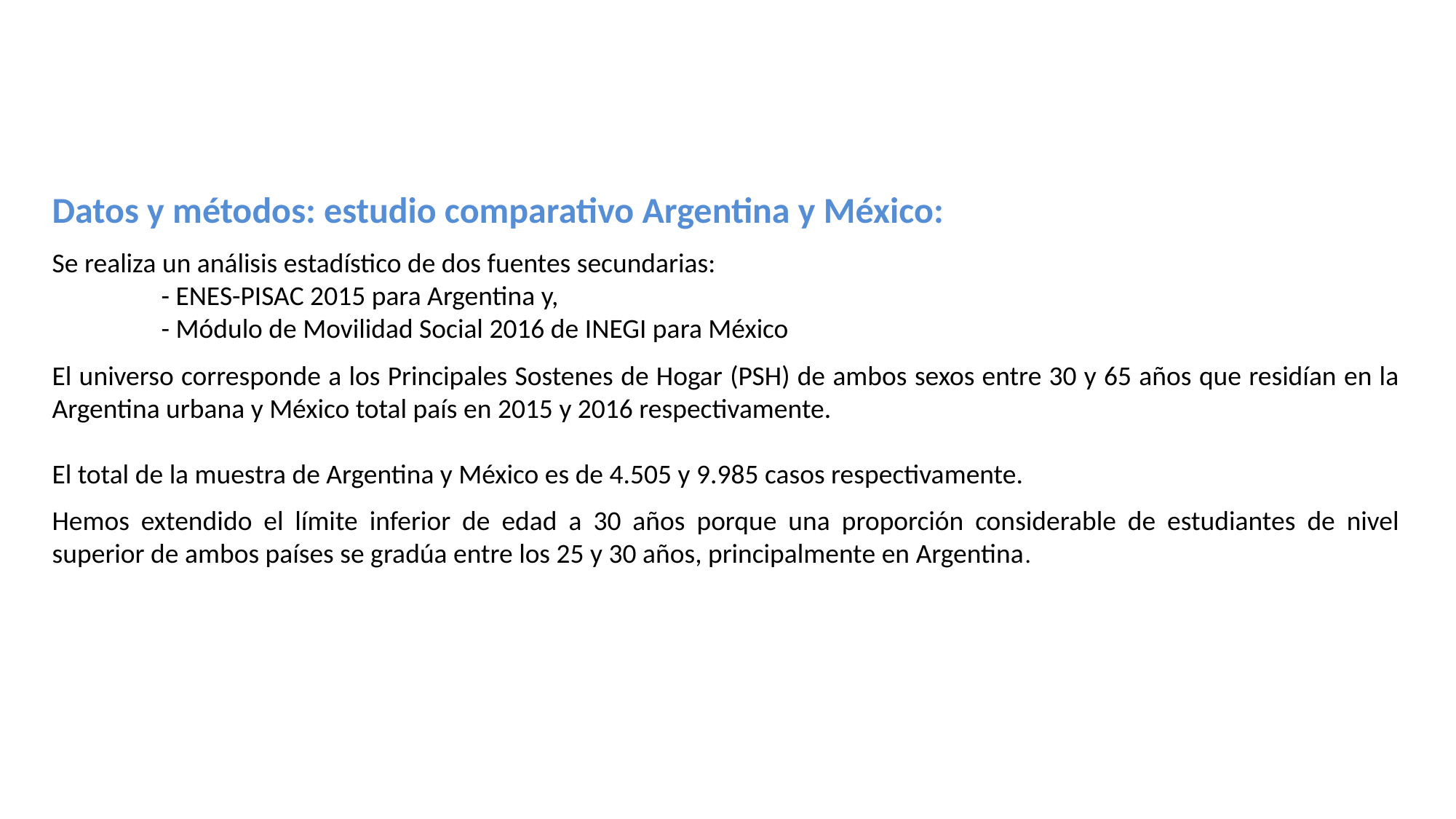

Datos y métodos: estudio comparativo Argentina y México:

Se realiza un análisis estadístico de dos fuentes secundarias:
	- ENES-PISAC 2015 para Argentina y,
	- Módulo de Movilidad Social 2016 de INEGI para México

El universo corresponde a los Principales Sostenes de Hogar (PSH) de ambos sexos entre 30 y 65 años que residían en la Argentina urbana y México total país en 2015 y 2016 respectivamente.

El total de la muestra de Argentina y México es de 4.505 y 9.985 casos respectivamente.

Hemos extendido el límite inferior de edad a 30 años porque una proporción considerable de estudiantes de nivel superior de ambos países se gradúa entre los 25 y 30 años, principalmente en Argentina.